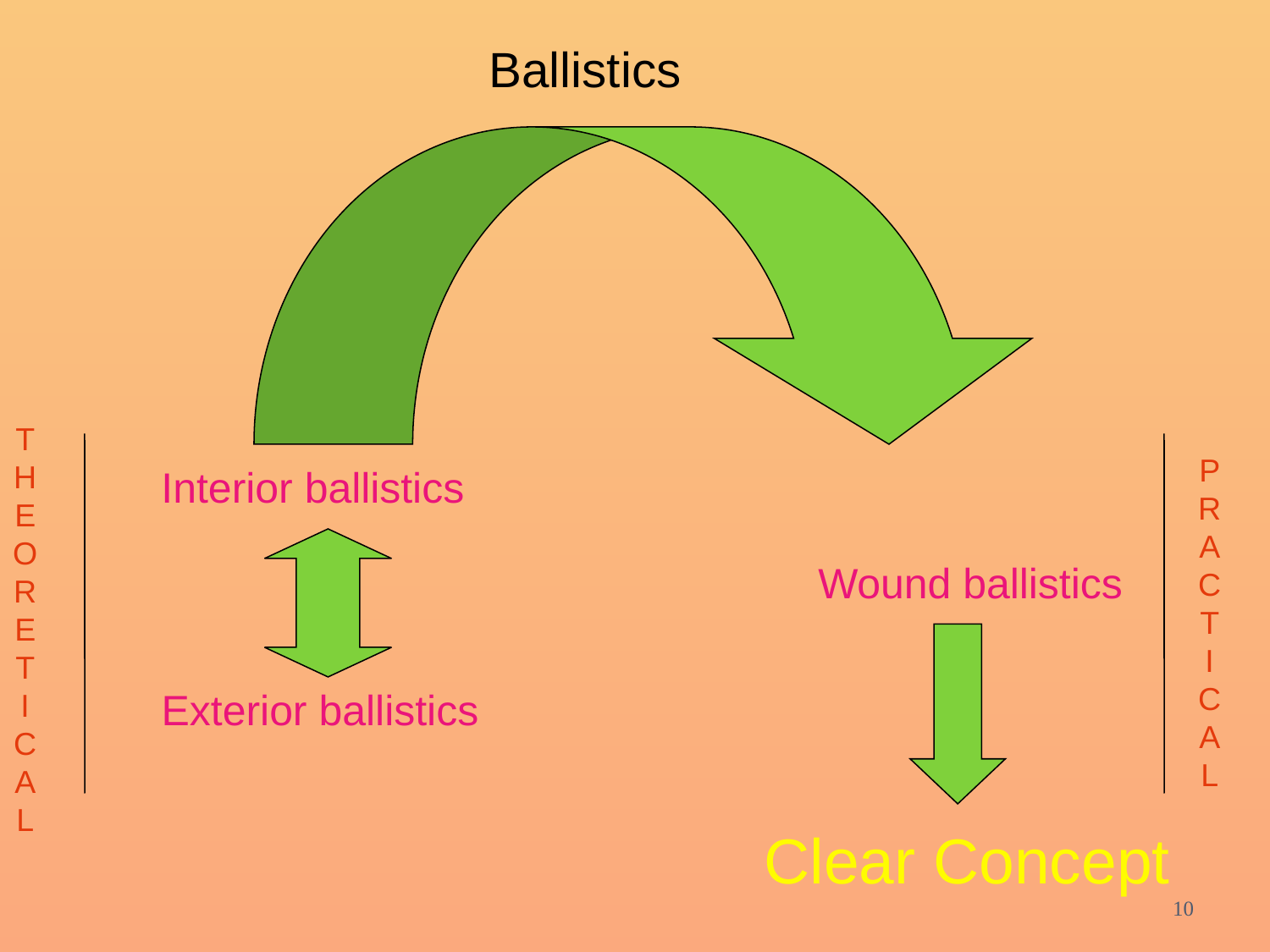

Ballistics

T
H
E
O
R
E
T
I
C
A
L

P
R
A
C
T
I
C
A
L
Interior ballistics

Wound ballistics

Exterior ballistics
Clear Concept

10